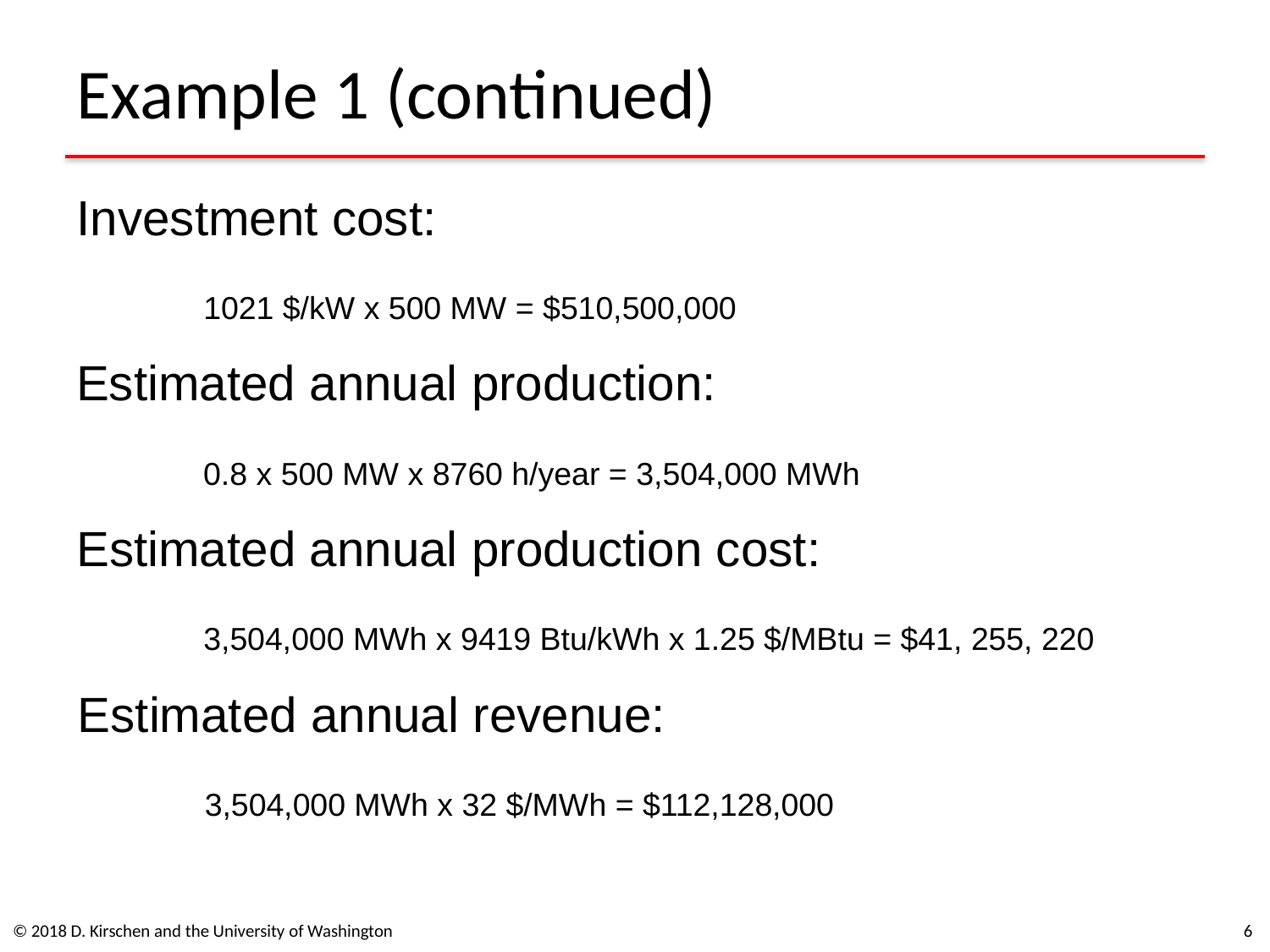

# Example 1 (continued)
Investment cost:
	1021 $/kW x 500 MW = $510,500,000
Estimated annual production:
	0.8 x 500 MW x 8760 h/year = 3,504,000 MWh
Estimated annual production cost:
	3,504,000 MWh x 9419 Btu/kWh x 1.25 $/MBtu = $41, 255, 220
Estimated annual revenue:
	3,504,000 MWh x 32 $/MWh = $112,128,000
© 2018 D. Kirschen and the University of Washington
6